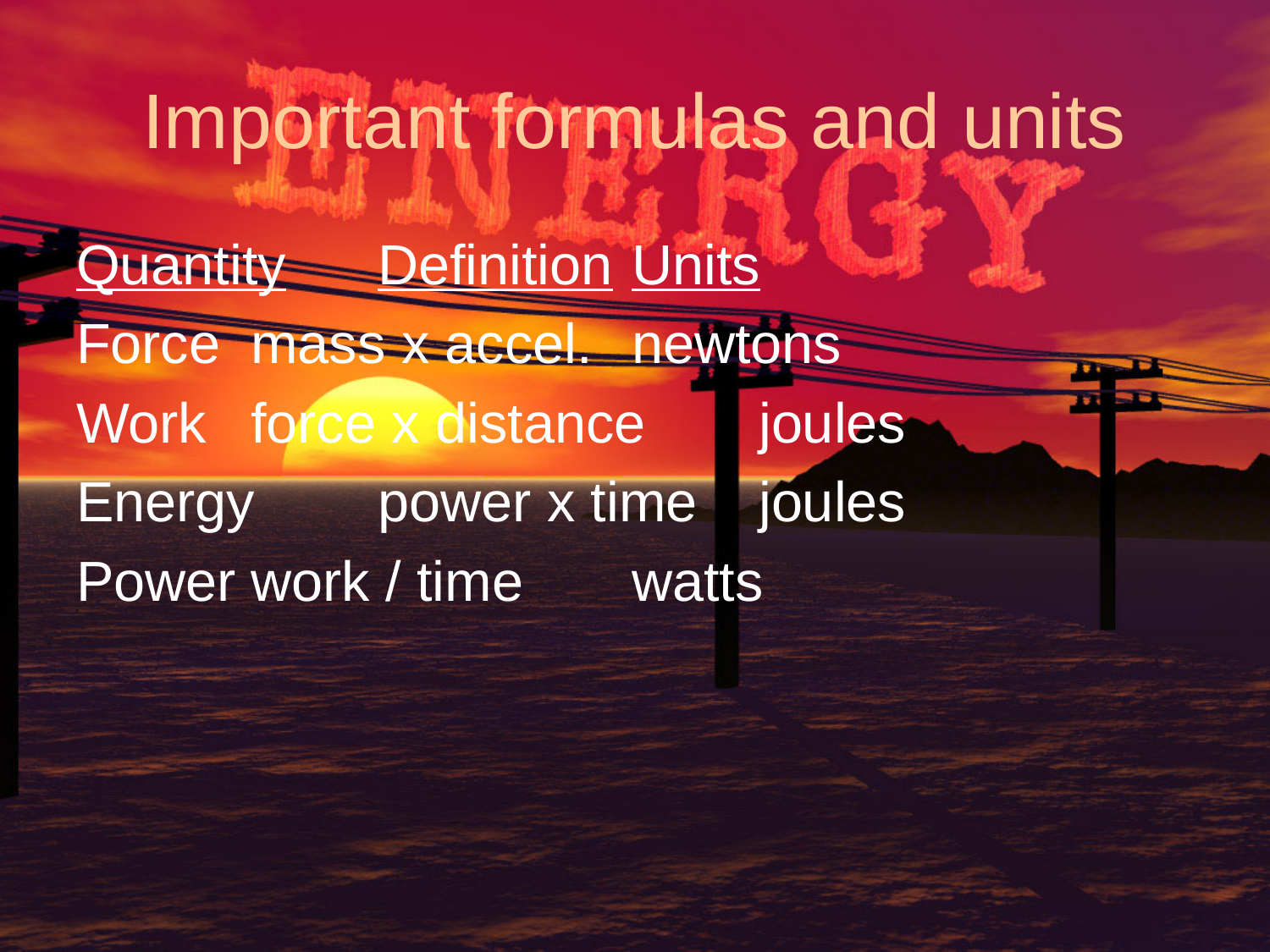

# Important formulas and units
Quantity	Definition	Units
Force	mass x accel.	newtons
Work	force x distance	joules
Energy	power x time	joules
Power	work / time	watts